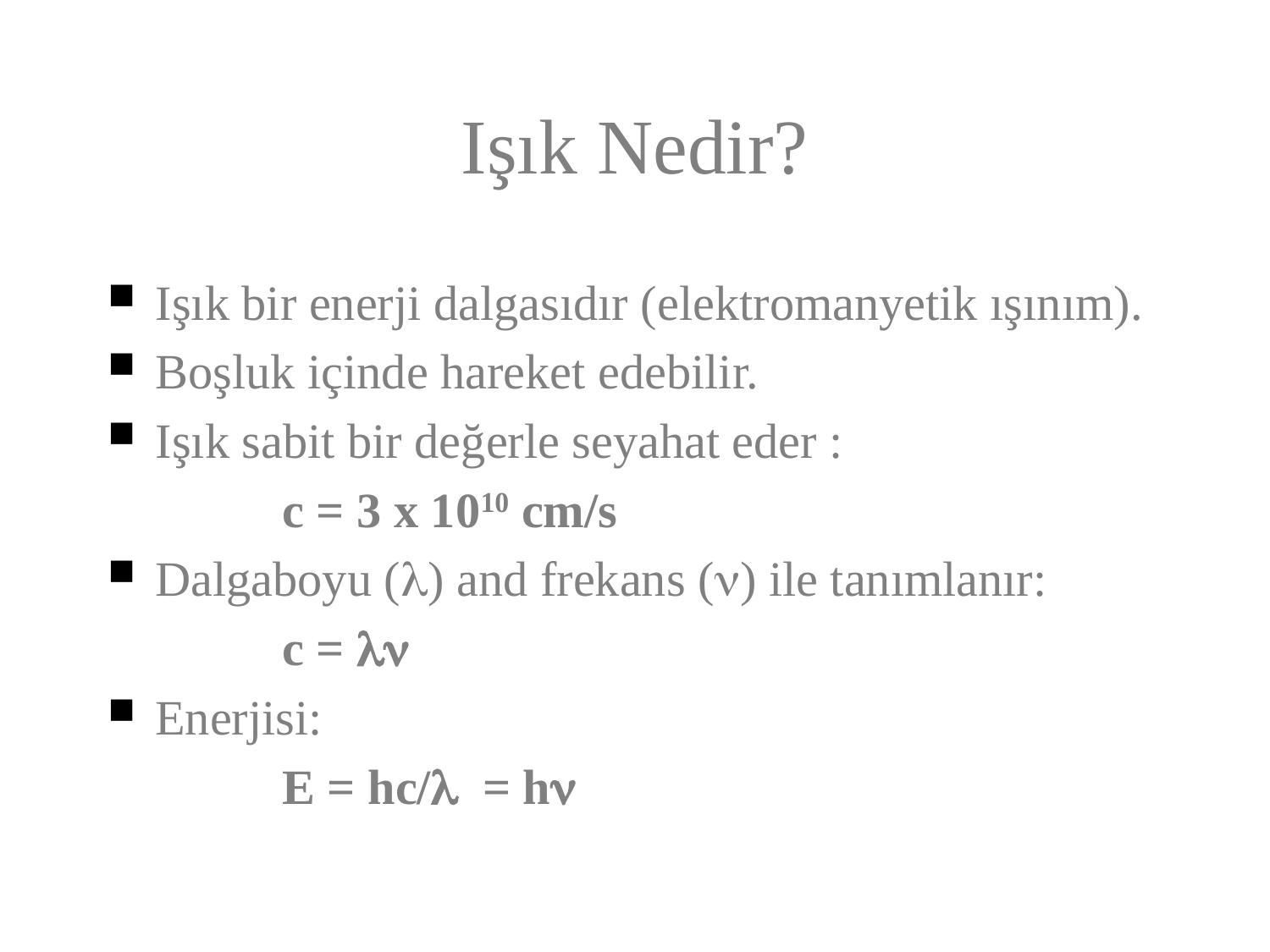

Işık Nedir?
Işık bir enerji dalgasıdır (elektromanyetik ışınım).
Boşluk içinde hareket edebilir.
Işık sabit bir değerle seyahat eder :
		c = 3 x 1010 cm/s
Dalgaboyu (λ) and frekans (ν) ile tanımlanır:
		c = λν
Enerjisi:
		E = hc/λ = hν